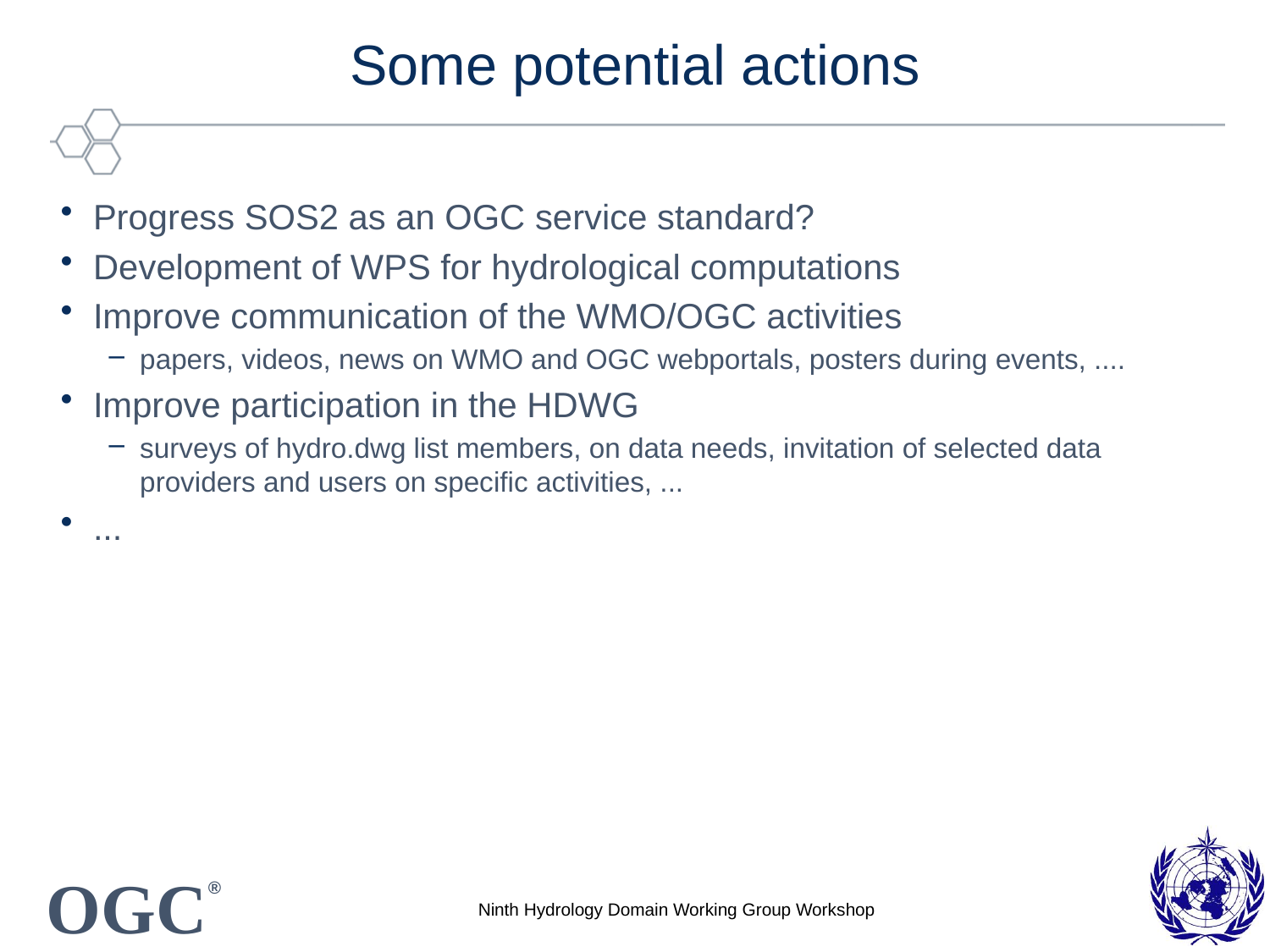

# Some potential actions
Progress SOS2 as an OGC service standard?
Development of WPS for hydrological computations
Improve communication of the WMO/OGC activities
papers, videos, news on WMO and OGC webportals, posters during events, ....
Improve participation in the HDWG
surveys of hydro.dwg list members, on data needs, invitation of selected data providers and users on specific activities, ...
...

Ninth Hydrology Domain Working Group Workshop